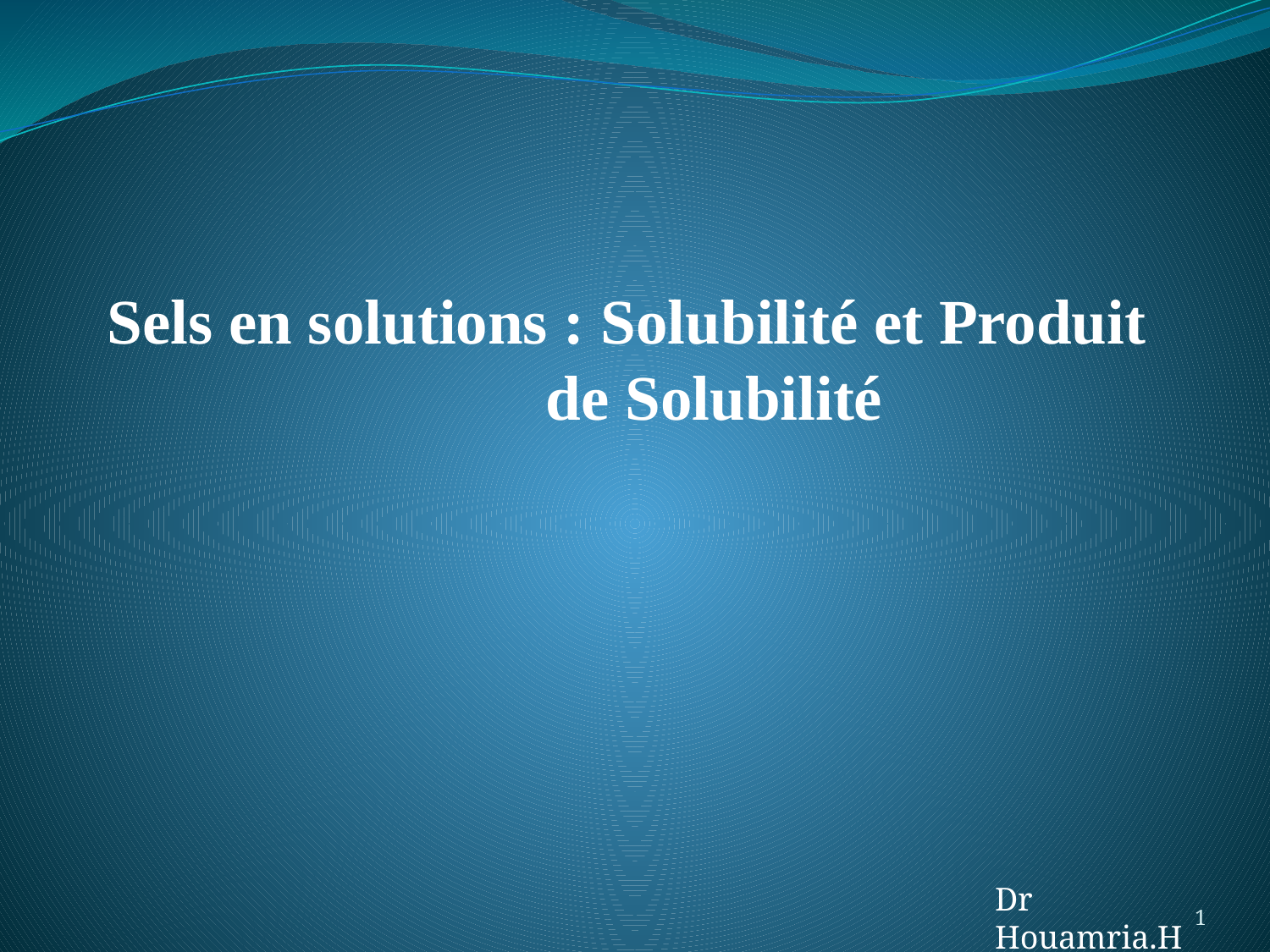

Sels en solutions : Solubilité et Produit            de Solubilité
Dr Houamria.H
1